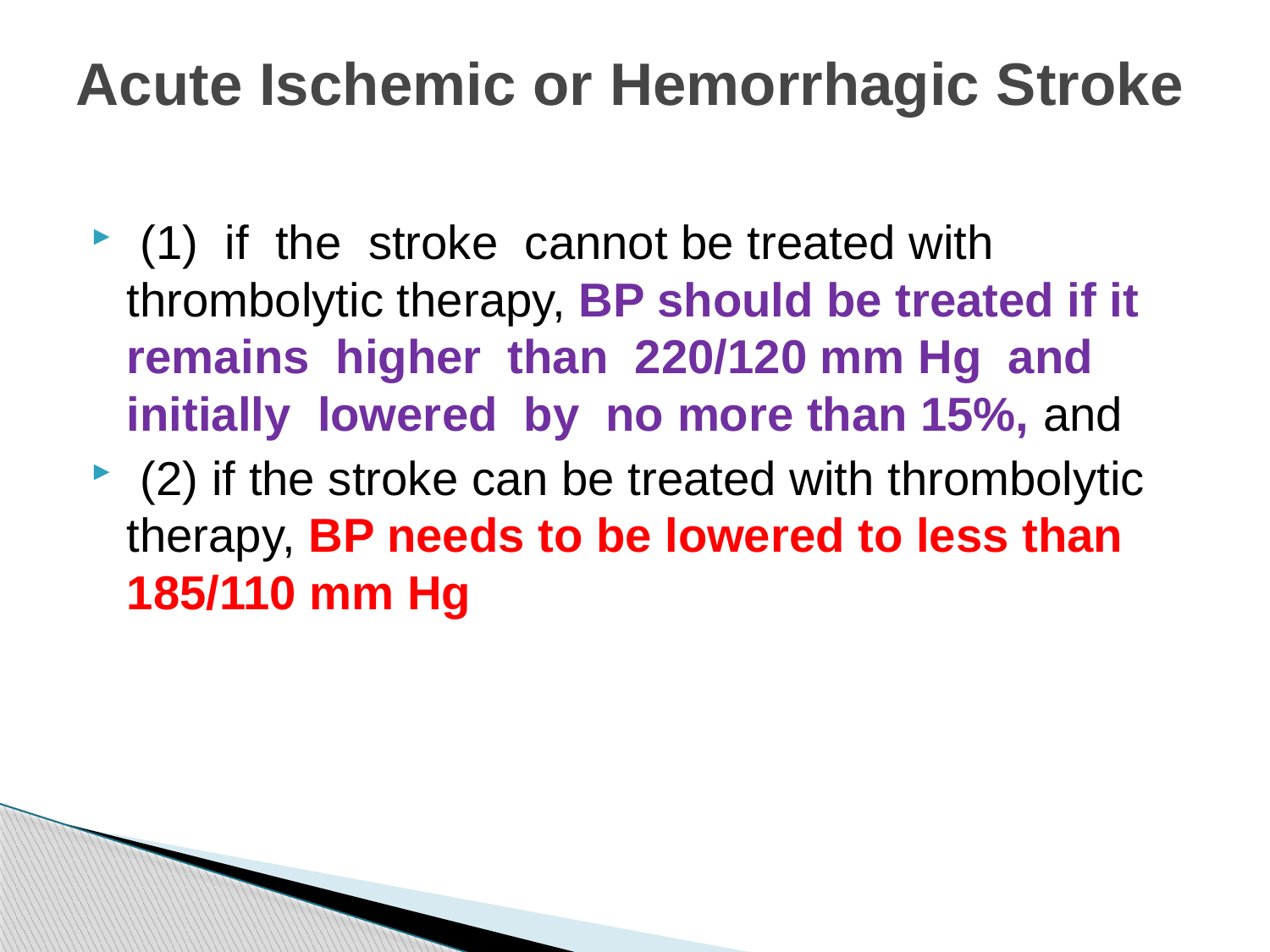

# Acute Ischemic or Hemorrhagic Stroke
 (1)  if  the  stroke  cannot be treated with thrombolytic therapy, BP should be treated if it  remains  higher  than  220/120 mm Hg  and  initially  lowered  by  no more than 15%, and
 (2) if the stroke can be treated with thrombolytic therapy, BP needs to be lowered to less than 185/110 mm Hg